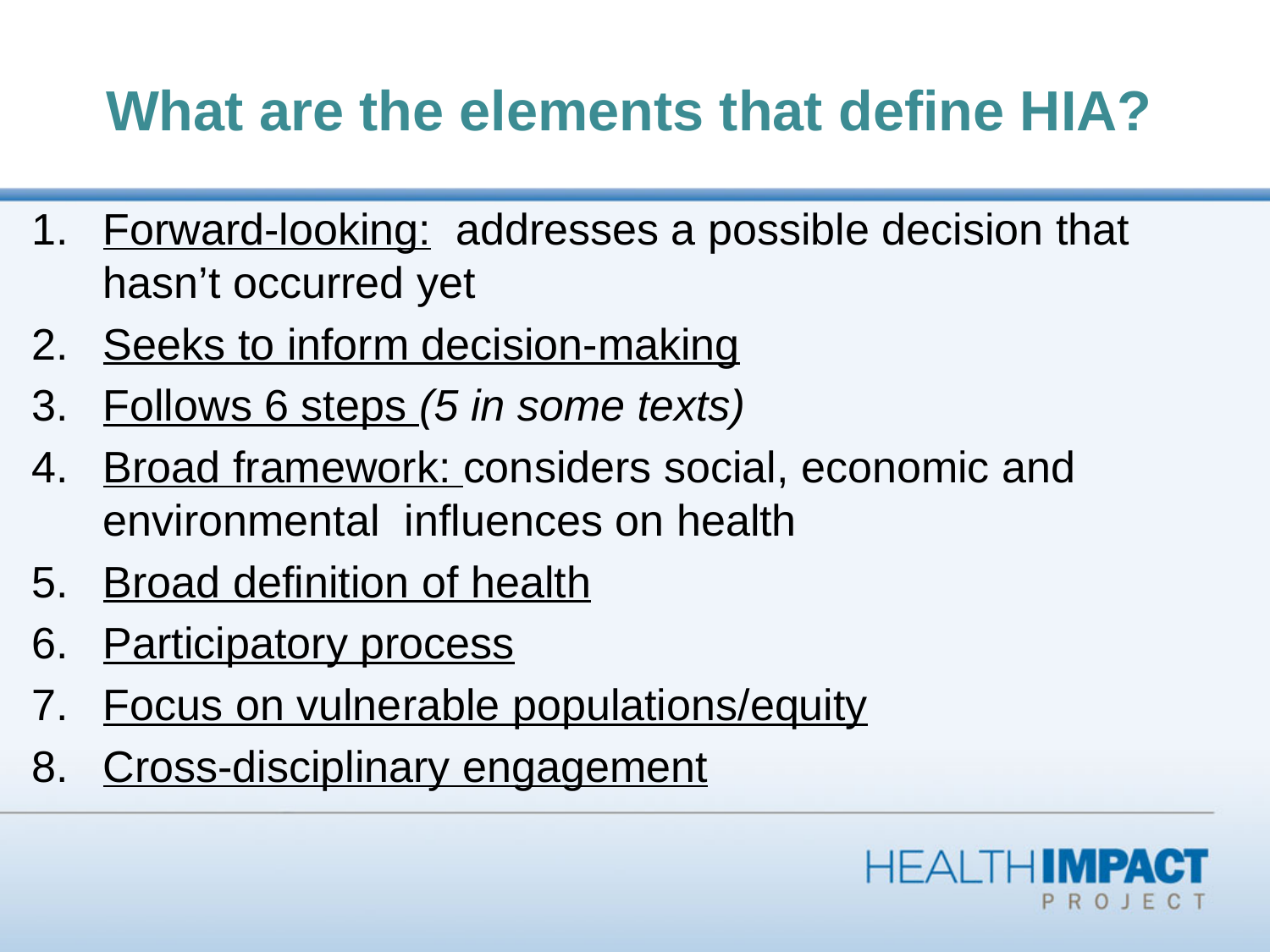

# What are the elements that define HIA?
Forward-looking:  addresses a possible decision that hasn’t occurred yet
Seeks to inform decision-making
Follows 6 steps (5 in some texts)
Broad framework: considers social, economic and environmental  influences on health
Broad definition of health
Participatory process
Focus on vulnerable populations/equity
Cross-disciplinary engagement